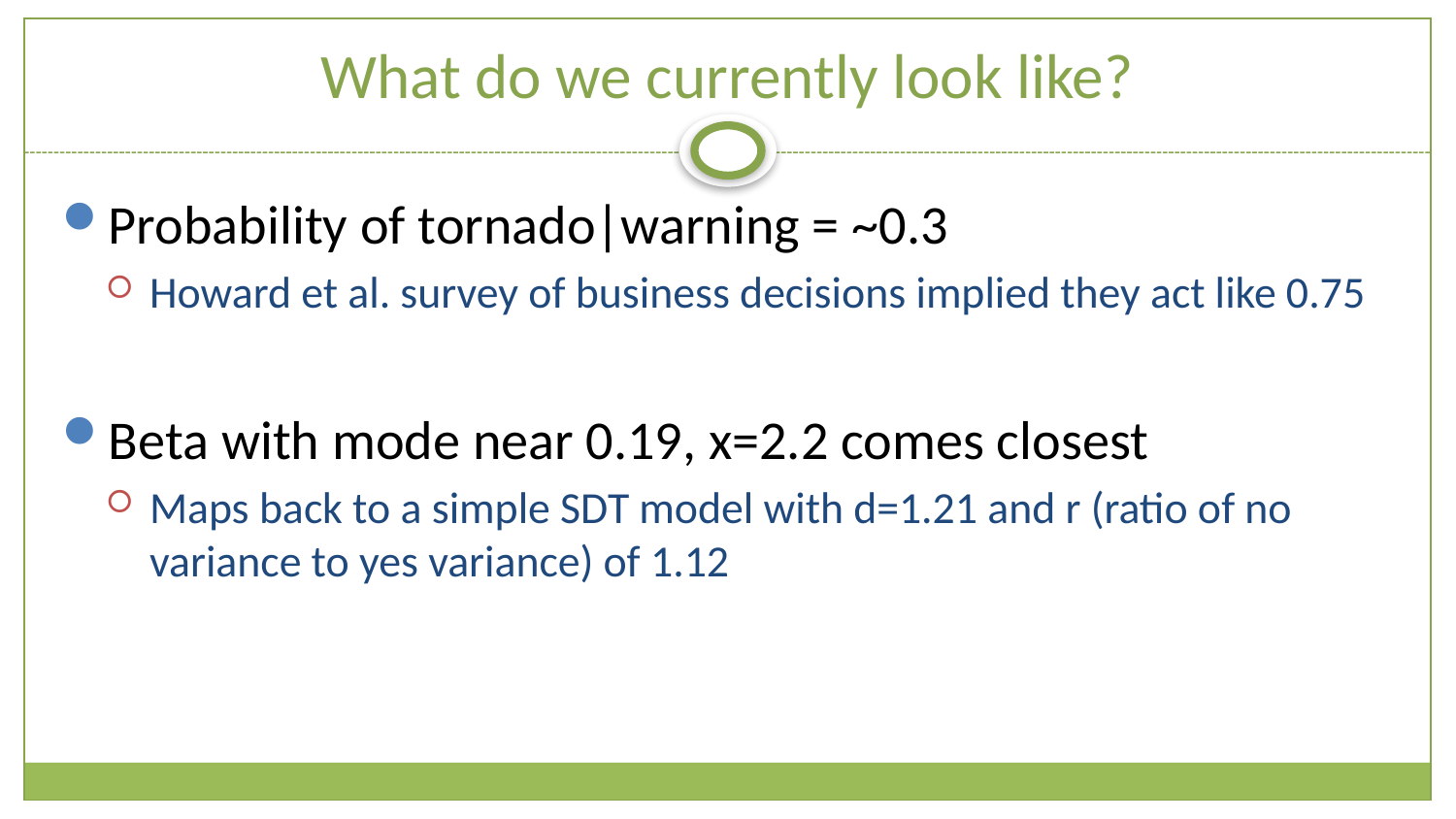

# What do we currently look like?
Probability of tornado|warning = ~0.3
Howard et al. survey of business decisions implied they act like 0.75

Beta with mode near 0.19, x=2.2 comes closest
Maps back to a simple SDT model with d=1.21 and r (ratio of no variance to yes variance) of 1.12